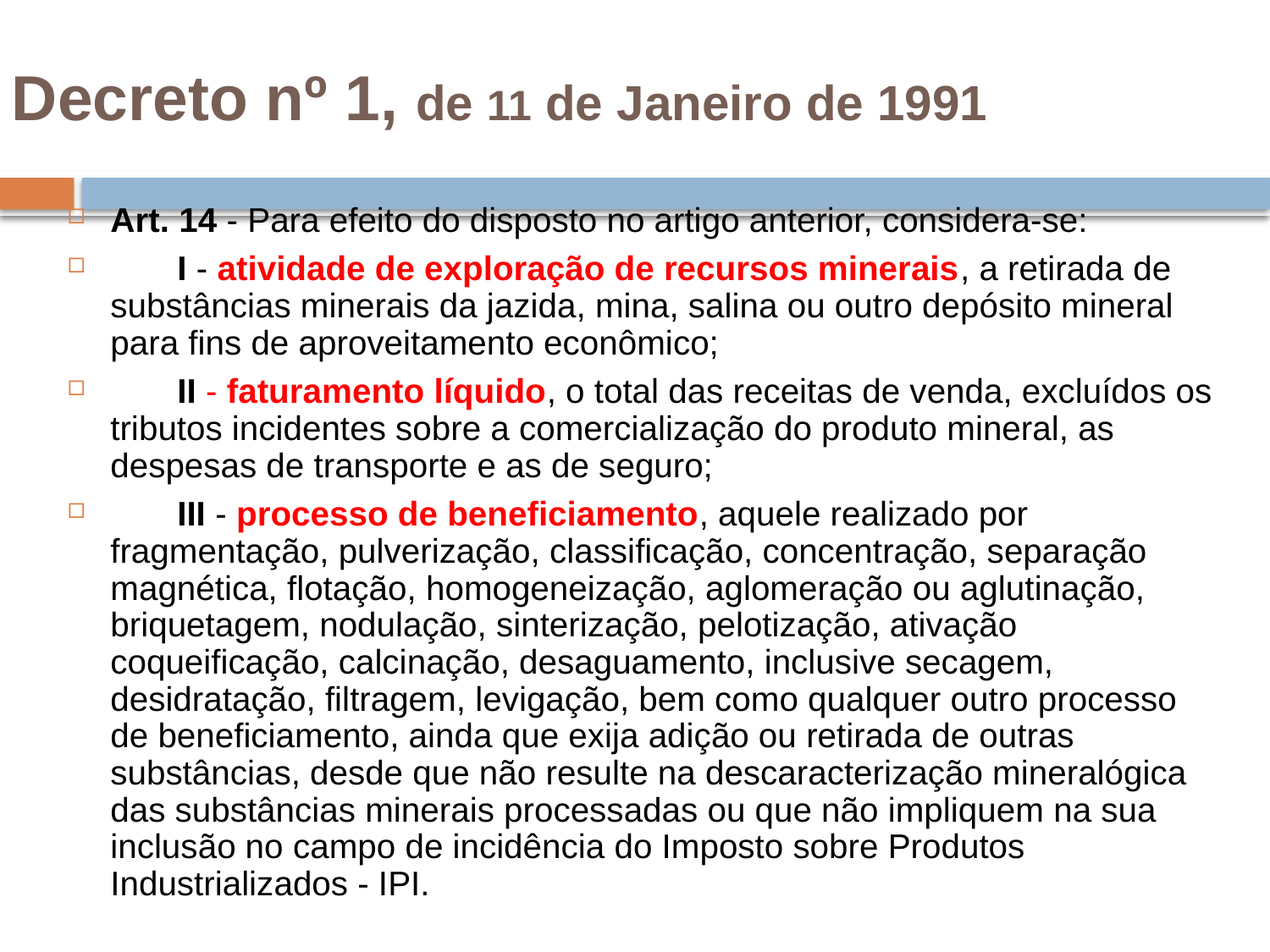

# Decreto nº 1, de 11 de Janeiro de 1991
Art. 14 - Para efeito do disposto no artigo anterior, considera-se:
       I - atividade de exploração de recursos minerais, a retirada de substâncias minerais da jazida, mina, salina ou outro depósito mineral para fins de aproveitamento econômico;
       II - faturamento líquido, o total das receitas de venda, excluídos os tributos incidentes sobre a comercialização do produto mineral, as despesas de transporte e as de seguro;
       III - processo de beneficiamento, aquele realizado por fragmentação, pulverização, classificação, concentração, separação magnética, flotação, homogeneização, aglomeração ou aglutinação, briquetagem, nodulação, sinterização, pelotização, ativação coqueificação, calcinação, desaguamento, inclusive secagem, desidratação, filtragem, levigação, bem como qualquer outro processo de beneficiamento, ainda que exija adição ou retirada de outras substâncias, desde que não resulte na descaracterização mineralógica das substâncias minerais processadas ou que não impliquem na sua inclusão no campo de incidência do Imposto sobre Produtos Industrializados - IPI.